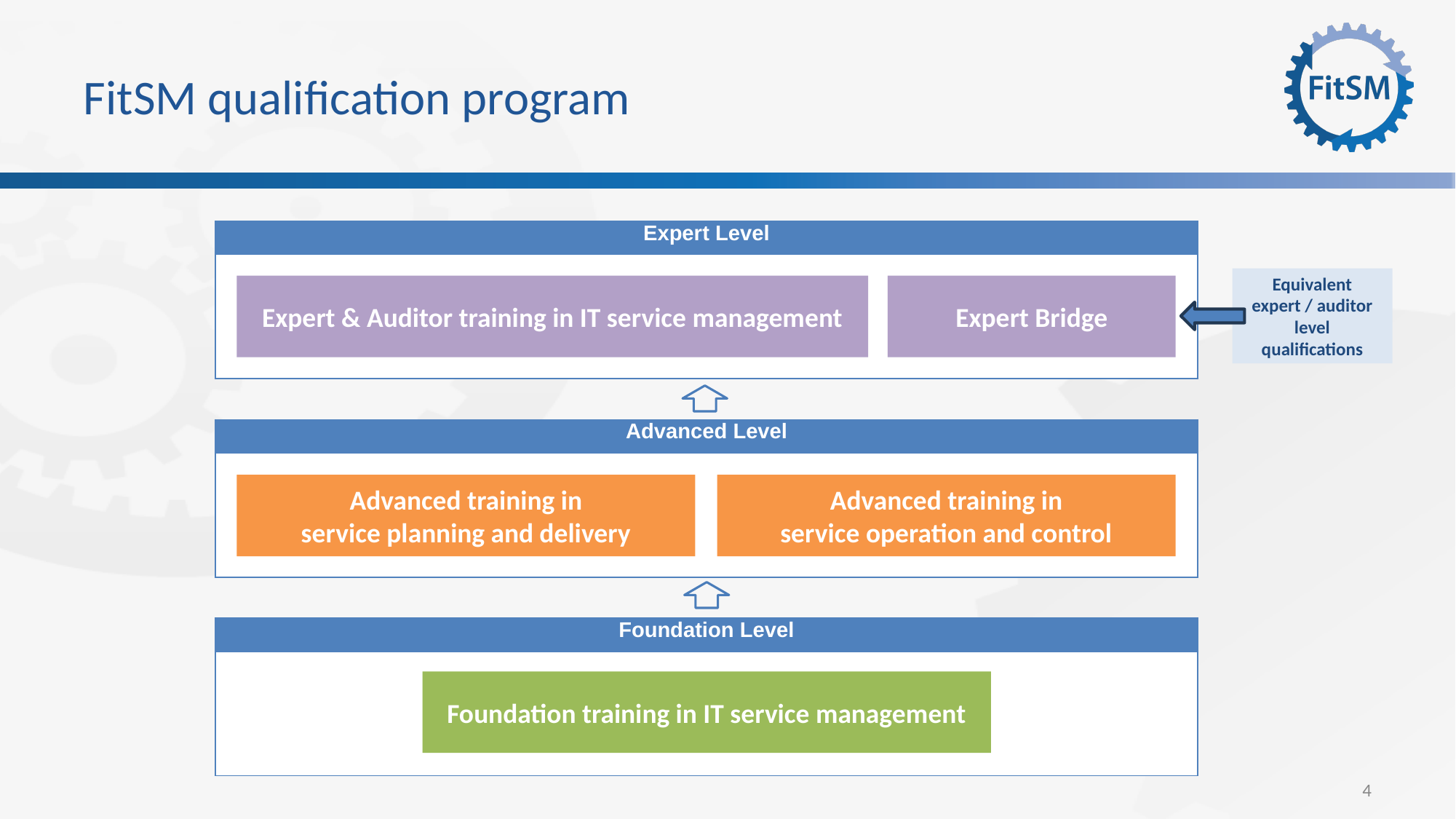

# FitSM qualification program
| Expert Level |
| --- |
|  |
Expert & Auditor training in IT service management
Expert Bridge

| Advanced Level |
| --- |
|  |
Advanced training in
service planning and delivery
Advanced training in
service operation and control

Foundation training in IT service management
Equivalent expert / auditor level qualifications

| Foundation Level |
| --- |
|  |
4